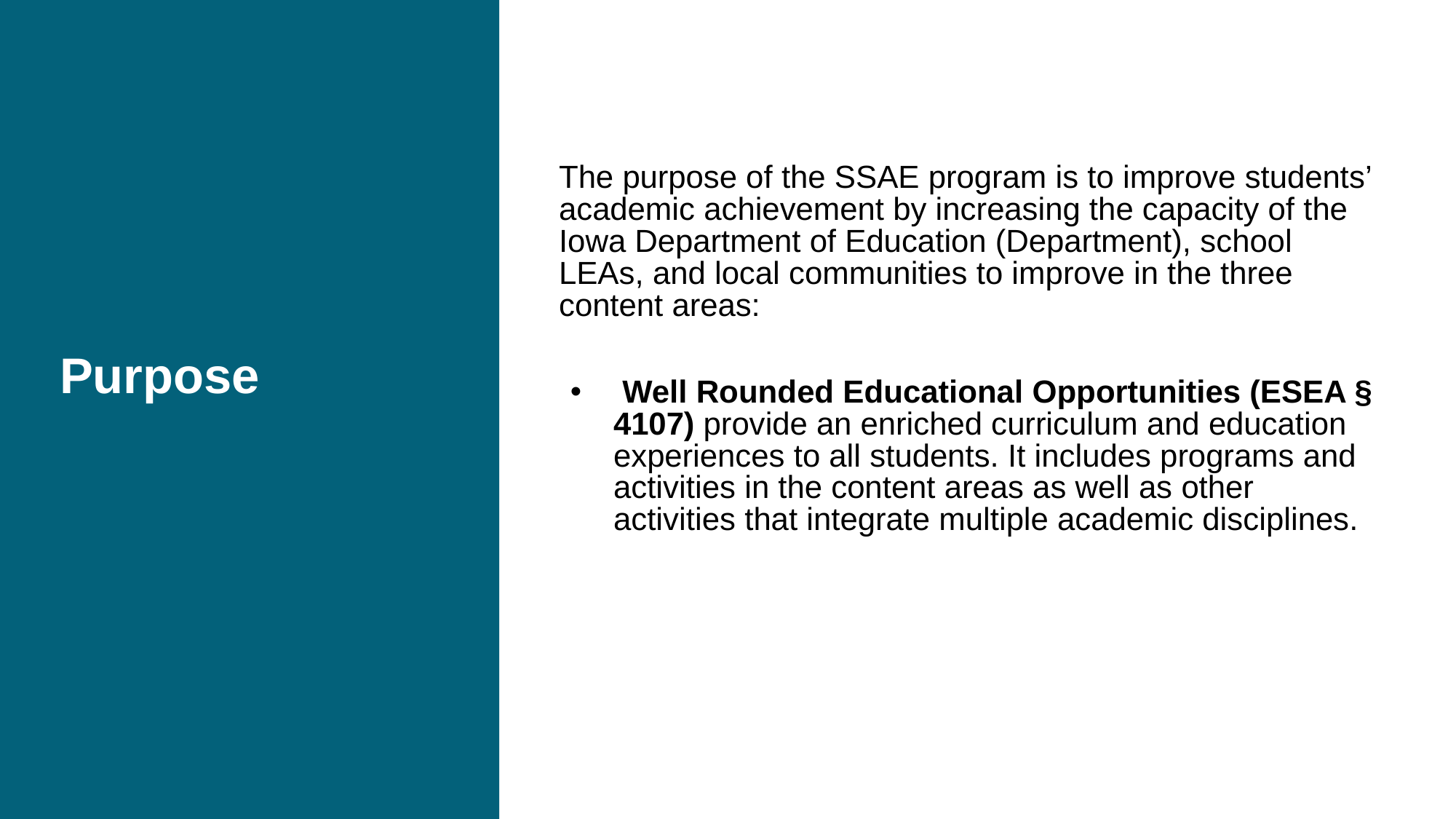

# Purpose: Well Rounded Educational Opportunities
The purpose of the SSAE program is to improve students’ academic achievement by increasing the capacity of the Iowa Department of Education (Department), school LEAs, and local communities to improve in the three content areas:

 Well Rounded Educational Opportunities (ESEA § 4107) provide an enriched curriculum and education experiences to all students. It includes programs and activities in the content areas as well as other activities that integrate multiple academic disciplines.